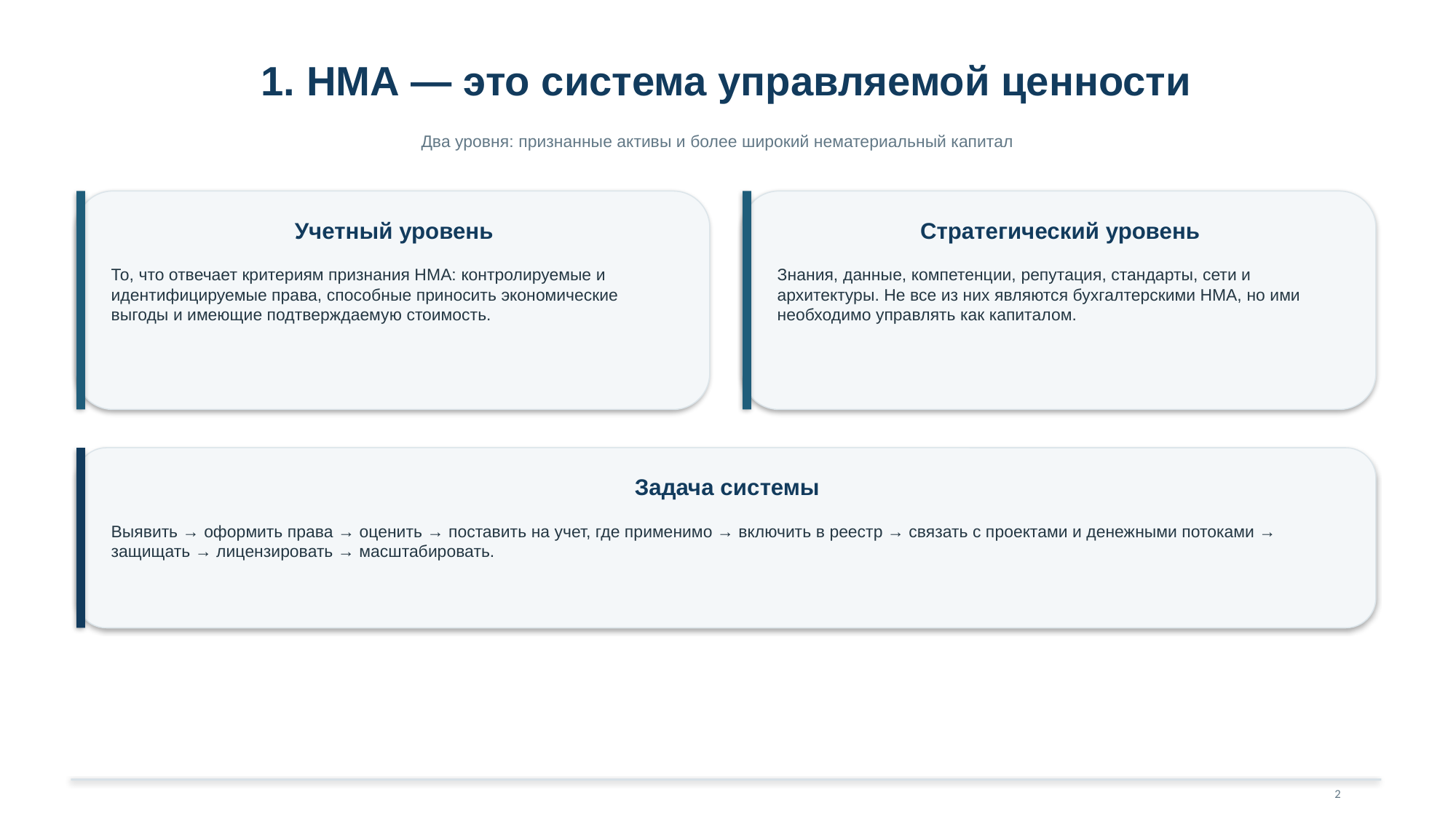

1. НМА — это система управляемой ценности
Два уровня: признанные активы и более широкий нематериальный капитал

Учетный уровень
Стратегический уровень
То, что отвечает критериям признания НМА: контролируемые и идентифицируемые права, способные приносить экономические выгоды и имеющие подтверждаемую стоимость.
Знания, данные, компетенции, репутация, стандарты, сети и архитектуры. Не все из них являются бухгалтерскими НМА, но ими необходимо управлять как капиталом.

Задача системы
Выявить → оформить права → оценить → поставить на учет, где применимо → включить в реестр → связать с проектами и денежными потоками → защищать → лицензировать → масштабировать.

2